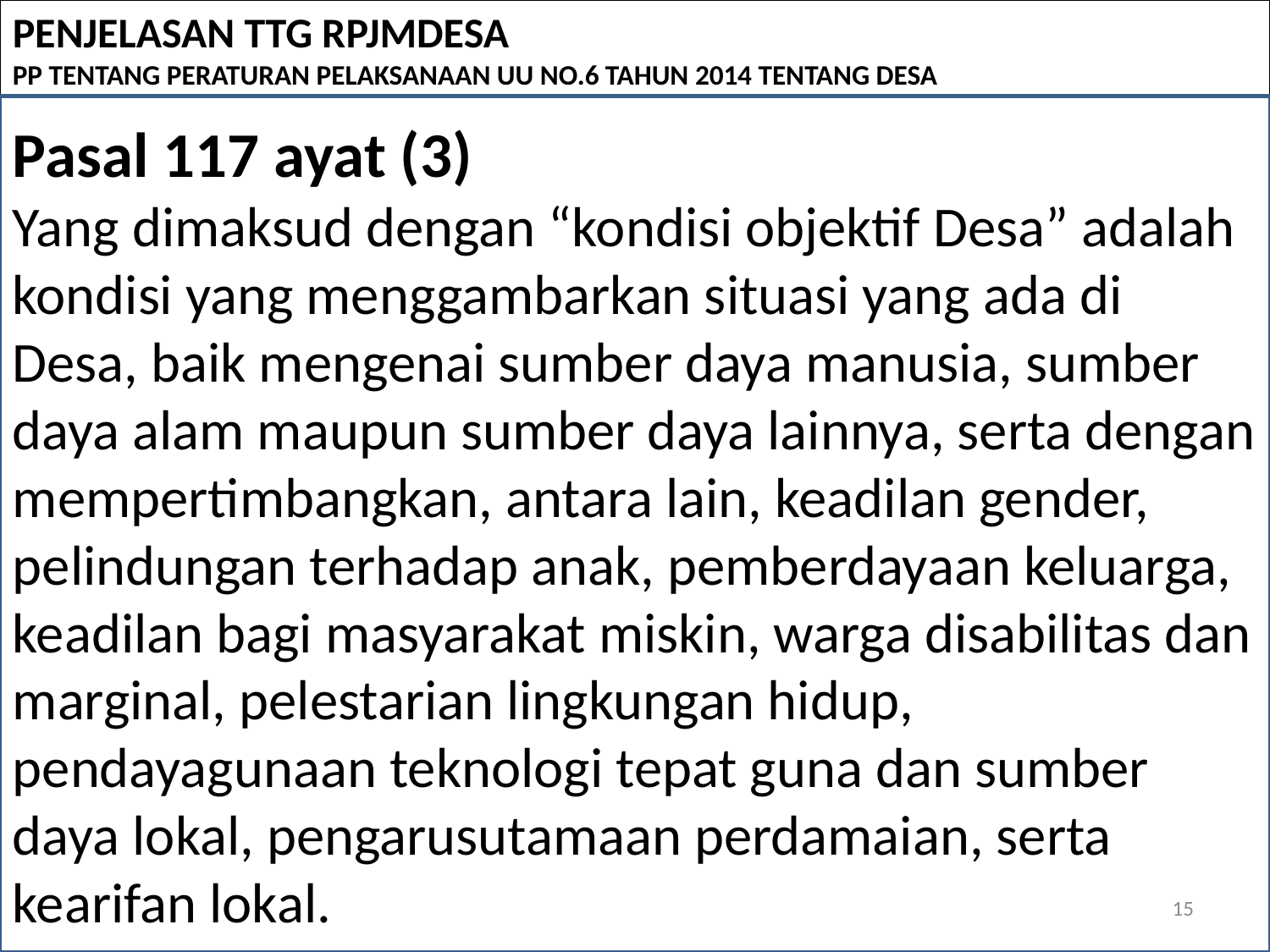

PENJELASAN TTG RPJMDESA
PP TENTANG PERATURAN PELAKSANAAN UU NO.6 TAHUN 2014 TENTANG DESA
Pasal 117 ayat (3)
Yang dimaksud dengan “kondisi objektif Desa” adalah kondisi yang menggambarkan situasi yang ada di Desa, baik mengenai sumber daya manusia, sumber daya alam maupun sumber daya lainnya, serta dengan mempertimbangkan, antara lain, keadilan gender, pelindungan terhadap anak, pemberdayaan keluarga, keadilan bagi masyarakat miskin, warga disabilitas dan marginal, pelestarian lingkungan hidup, pendayagunaan teknologi tepat guna dan sumber daya lokal, pengarusutamaan perdamaian, serta kearifan lokal.
15